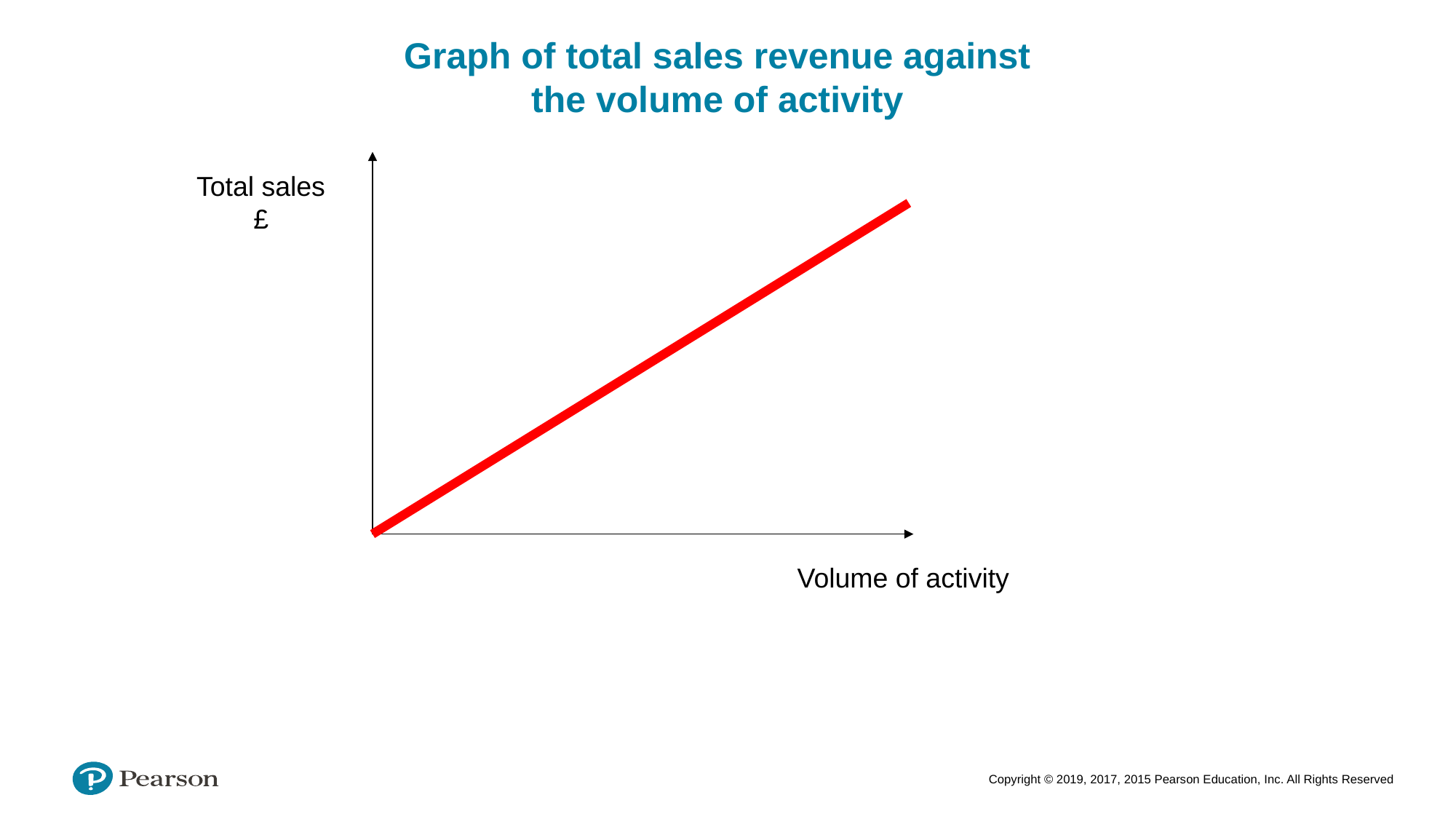

Graph of total sales revenue against
the volume of activity
Total sales £
Volume of activity